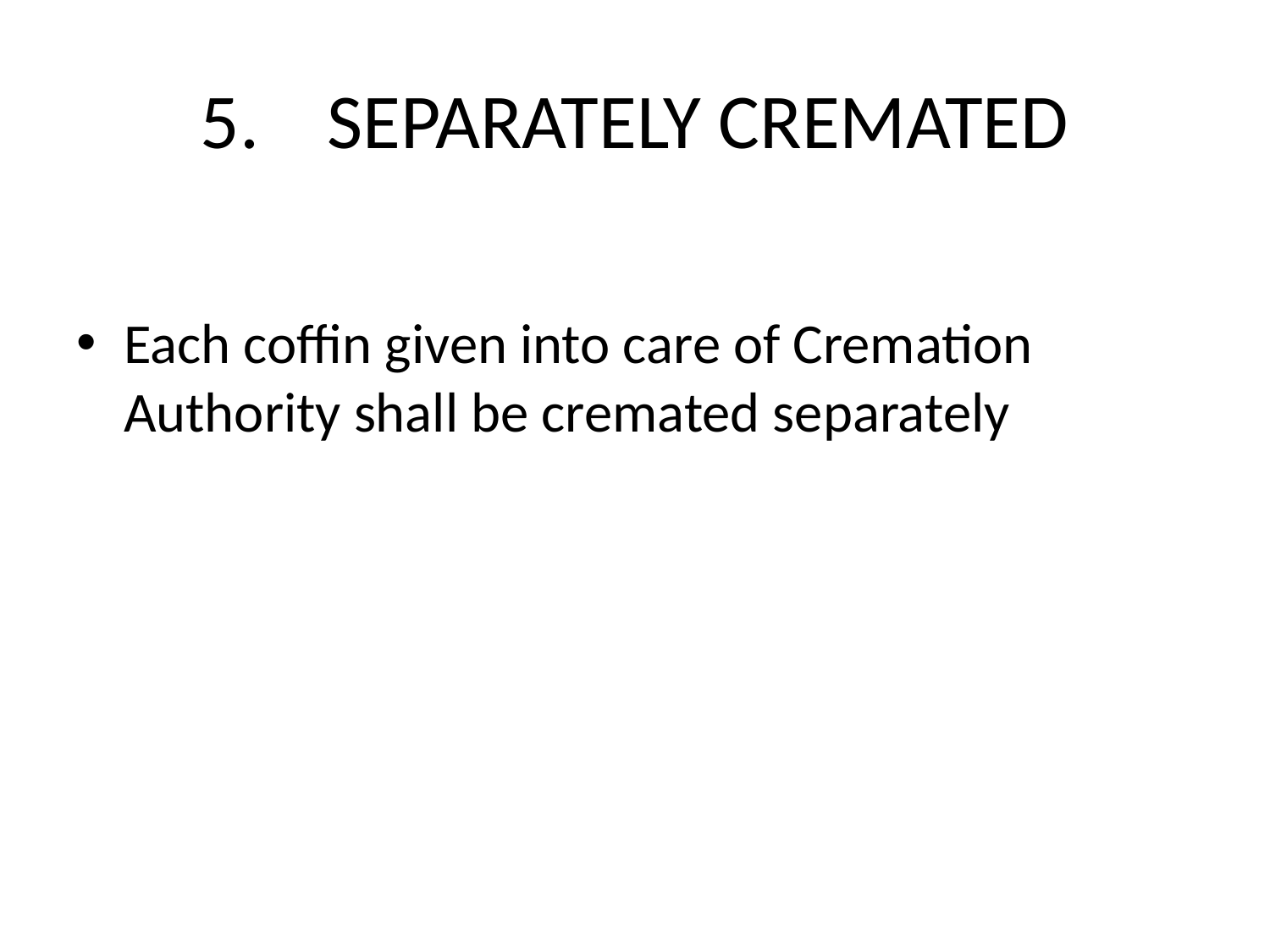

# 5.	SEPARATELY CREMATED

Each coffin given into care of Cremation Authority shall be cremated separately